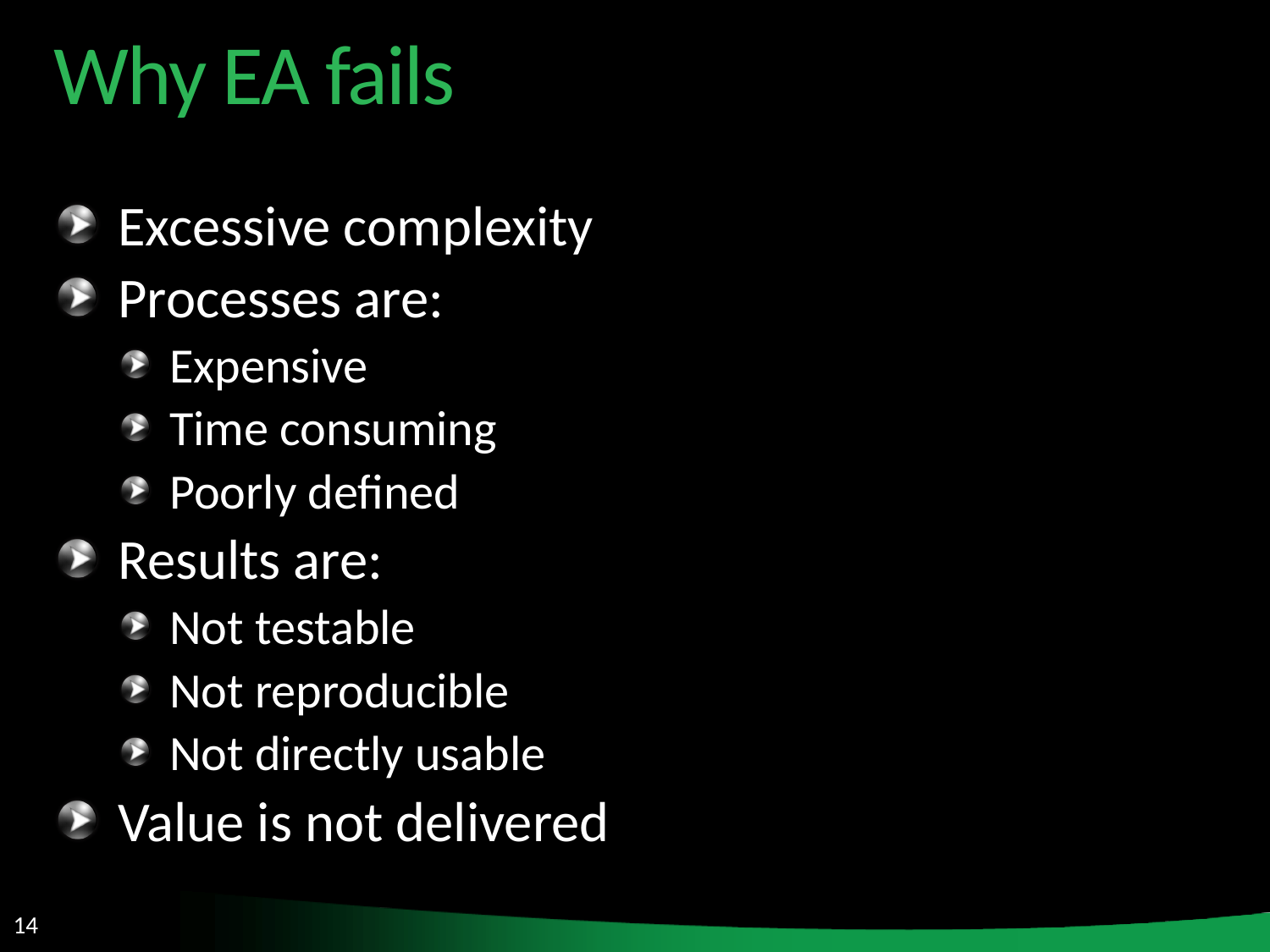

Why EA fails
Excessive complexity
Processes are:
Expensive
Time consuming
Poorly defined
Results are:
Not testable
Not reproducible
Not directly usable
Value is not delivered